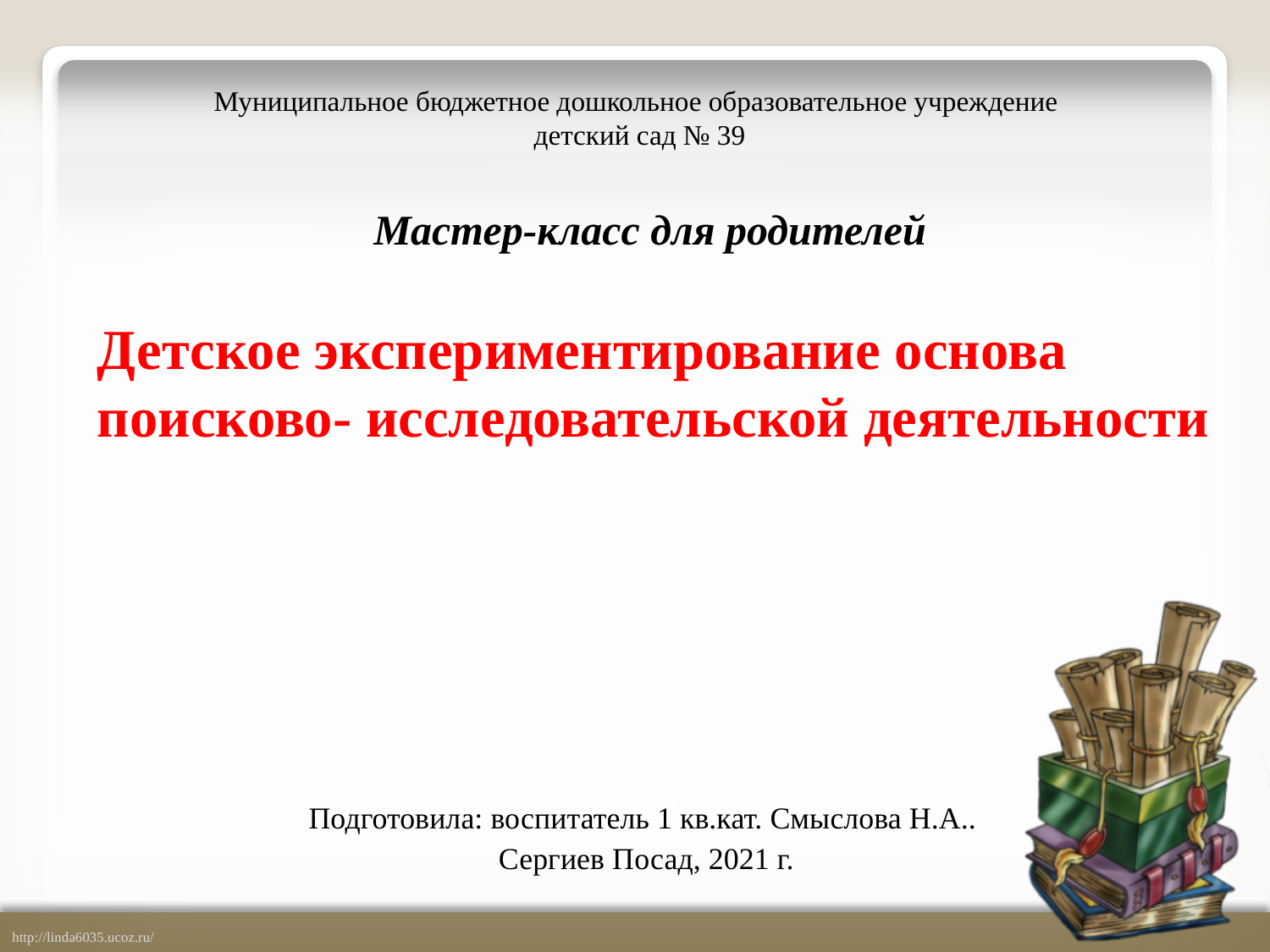

Муниципальное бюджетное дошкольное образовательное учреждение
детский сад № 39
Мастер-класс для родителей
# Детское экспериментирование основа поисково- исследовательской деятельности
Подготовила: воспитатель 1 кв.кат. Смыслова Н.А..
Сергиев Посад, 2021 г.